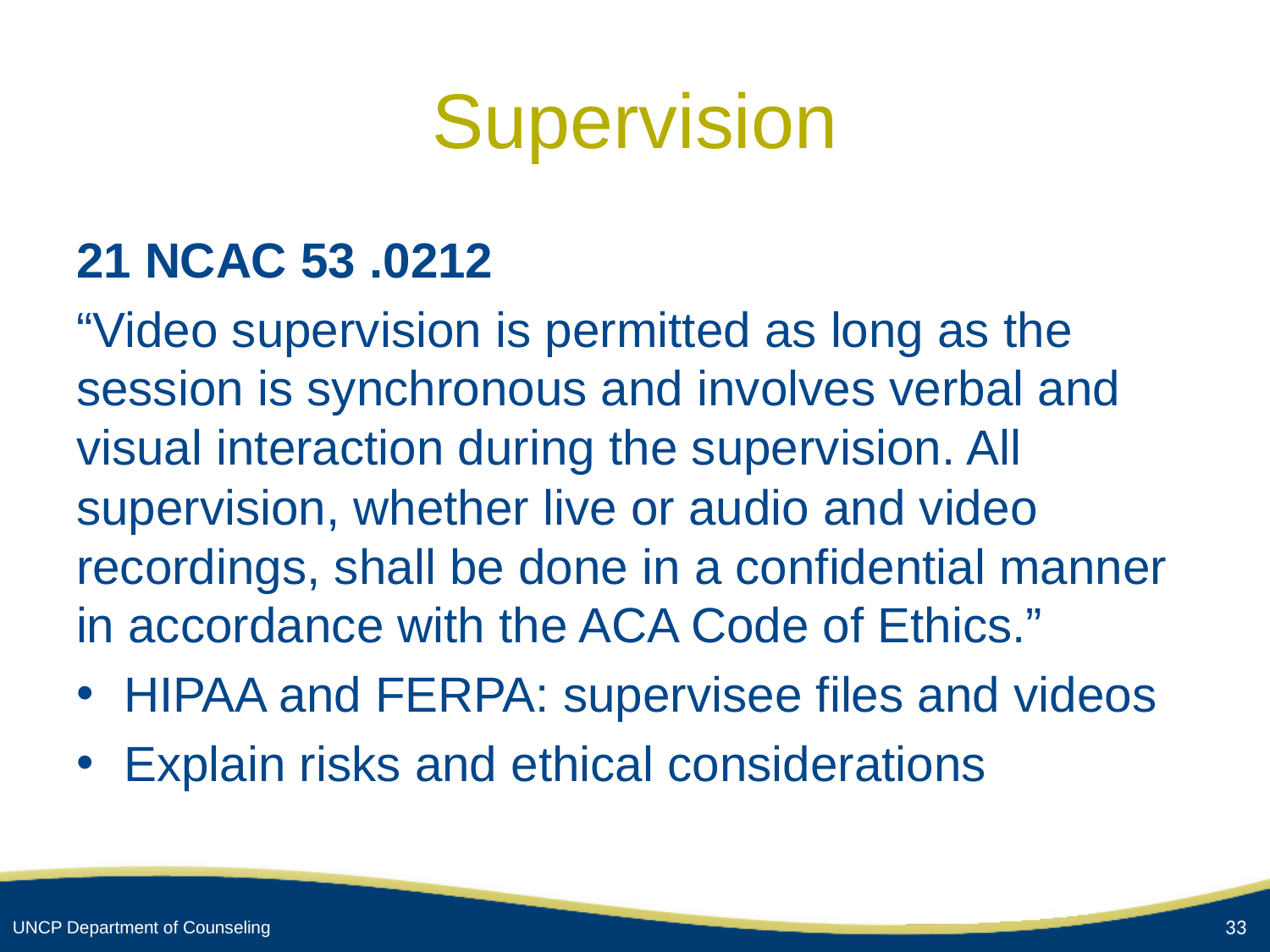

# Supervision
21 NCAC 53 .0212
“Video supervision is permitted as long as the session is synchronous and involves verbal and visual interaction during the supervision. All supervision, whether live or audio and video recordings, shall be done in a confidential manner in accordance with the ACA Code of Ethics.”
HIPAA and FERPA: supervisee files and videos
Explain risks and ethical considerations
33